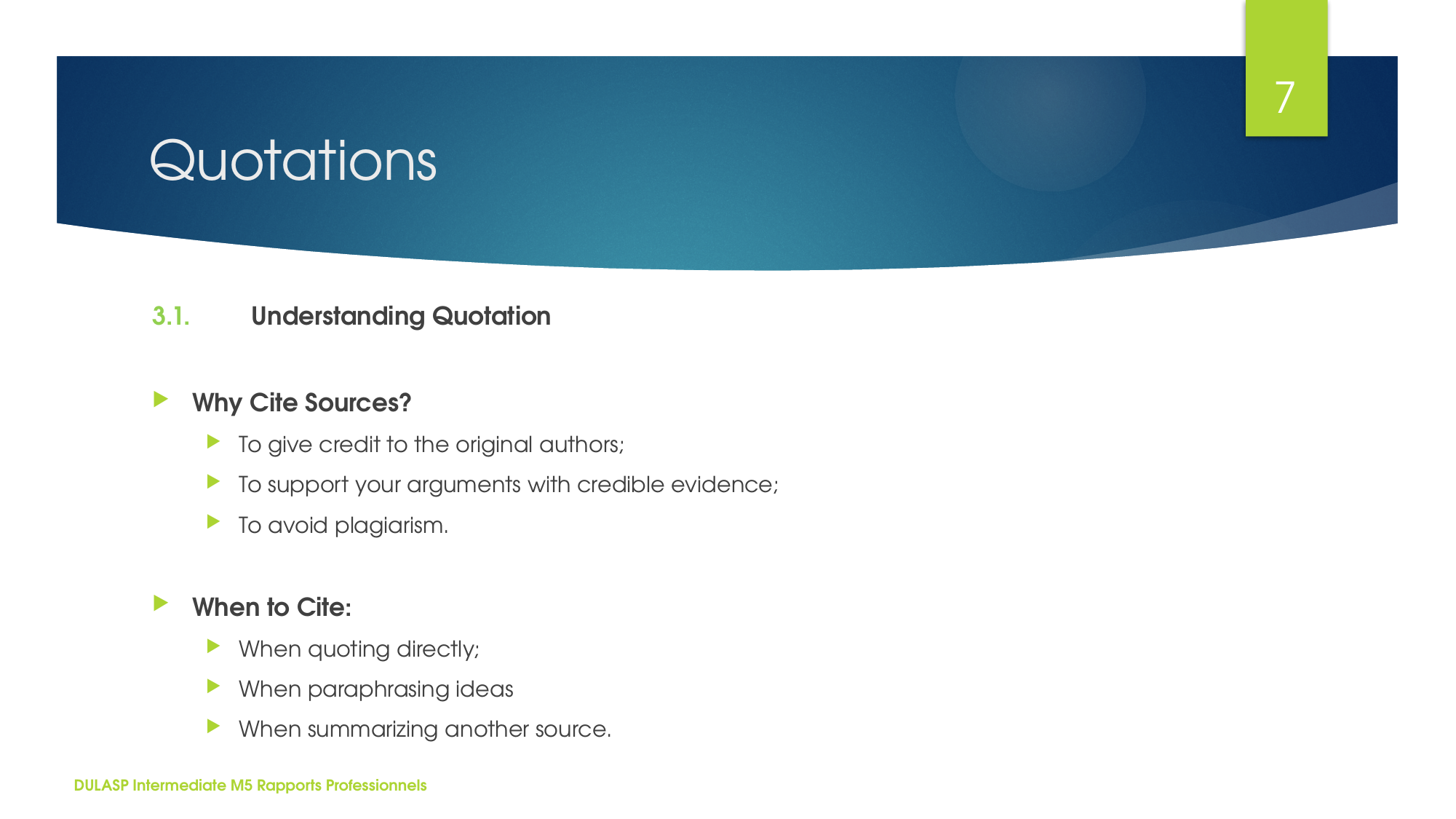

7
# Quotations
3.1.	Understanding Quotation

Why Cite Sources?
To give credit to the original authors;
To support your arguments with credible evidence;
To avoid plagiarism.

When to Cite:
When quoting directly;
When paraphrasing ideas
When summarizing another source.

DULASP Intermediate M5 Rapports Professionnels